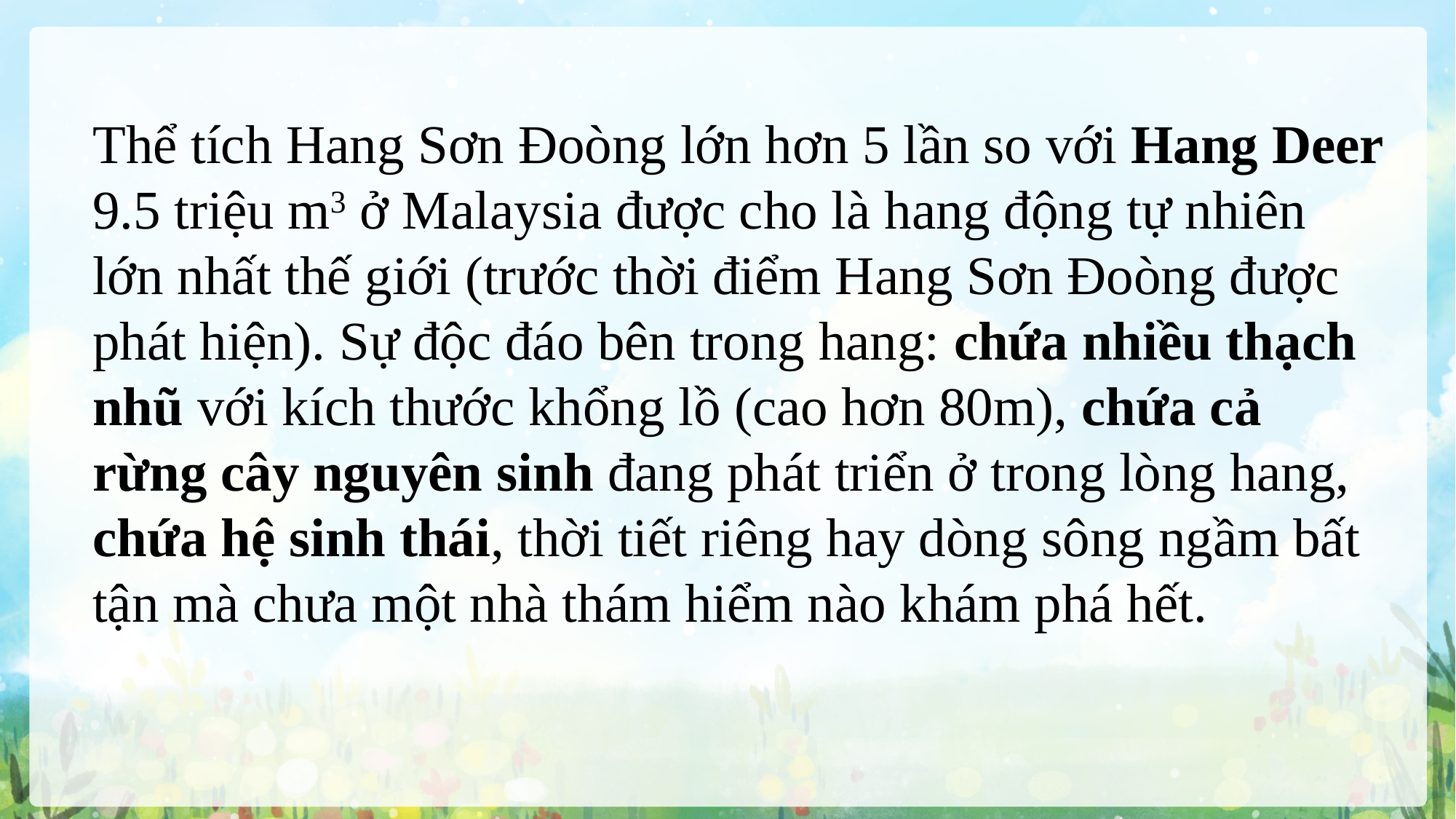

Thể tích Hang Sơn Đoòng lớn hơn 5 lần so với Hang Deer 9.5 triệu m3 ở Malaysia được cho là hang động tự nhiên lớn nhất thế giới (trước thời điểm Hang Sơn Đoòng được phát hiện). Sự độc đáo bên trong hang: chứa nhiều thạch nhũ với kích thước khổng lồ (cao hơn 80m), chứa cả rừng cây nguyên sinh đang phát triển ở trong lòng hang, chứa hệ sinh thái, thời tiết riêng hay dòng sông ngầm bất tận mà chưa một nhà thám hiểm nào khám phá hết.